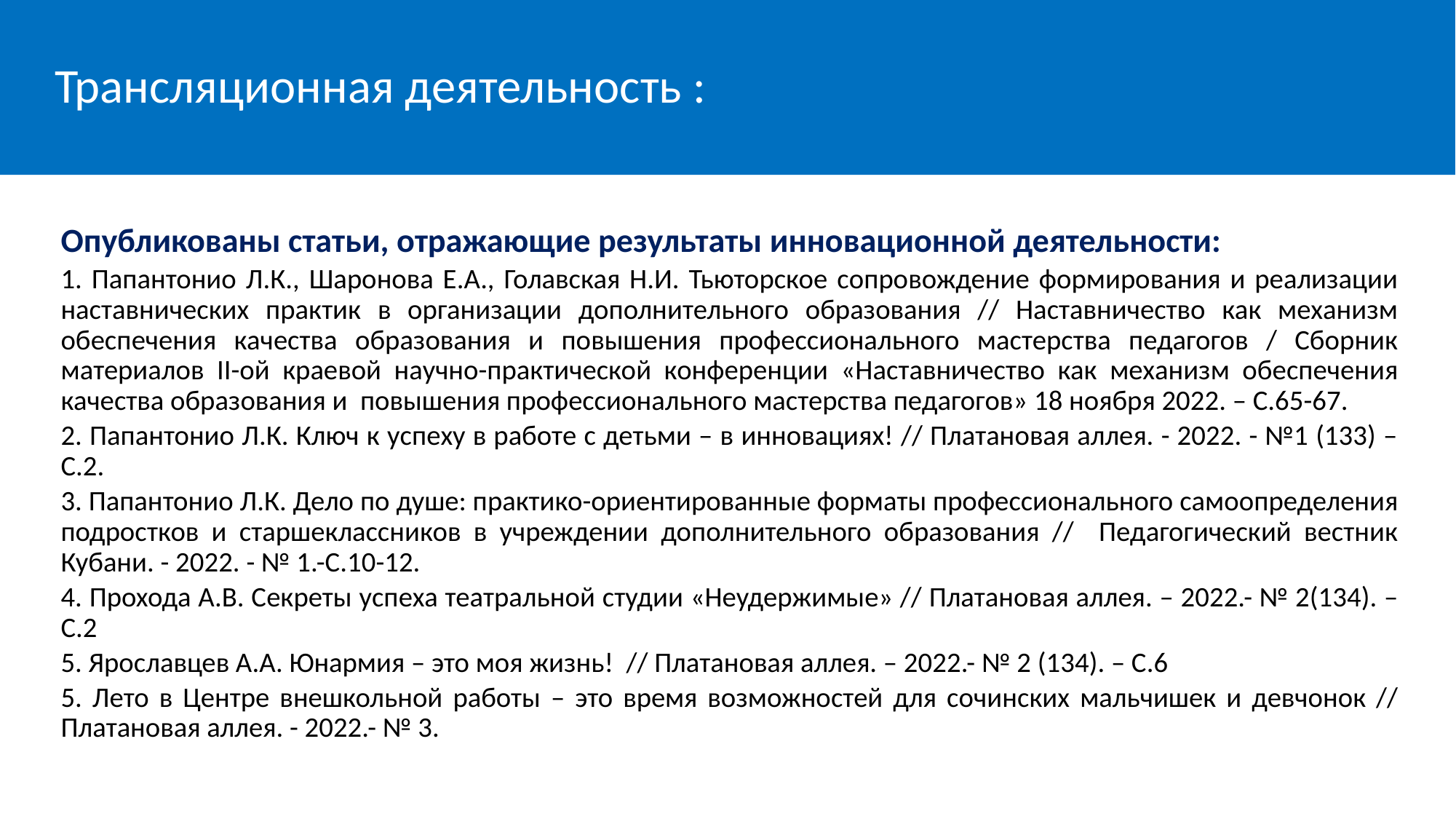

# Трансляционная деятельность :
Опубликованы статьи, отражающие результаты инновационной деятельности:
1. Папантонио Л.К., Шаронова Е.А., Голавская Н.И. Тьюторское сопровождение формирования и реализации наставнических практик в организации дополнительного образования // Наставничество как механизм обеспечения качества образования и повышения профессионального мастерства педагогов / Сборник материалов II-ой краевой научно-практической конференции «Наставничество как механизм обеспечения качества образования и  повышения профессионального мастерства педагогов» 18 ноября 2022. – С.65-67.
2. Папантонио Л.К. Ключ к успеху в работе с детьми – в инновациях! // Платановая аллея. - 2022. - №1 (133) – С.2.
3. Папантонио Л.К. Дело по душе: практико-ориентированные форматы профессионального самоопределения подростков и старшеклассников в учреждении дополнительного образования //  Педагогический вестник Кубани. - 2022. - № 1.-С.10-12.
4. Прохода А.В. Секреты успеха театральной студии «Неудержимые» // Платановая аллея. – 2022.- № 2(134). – С.2
5. Ярославцев А.А. Юнармия – это моя жизнь!  // Платановая аллея. – 2022.- № 2 (134). – С.6
5. Лето в Центре внешкольной работы – это время возможностей для сочинских мальчишек и девчонок // Платановая аллея. - 2022.- № 3.